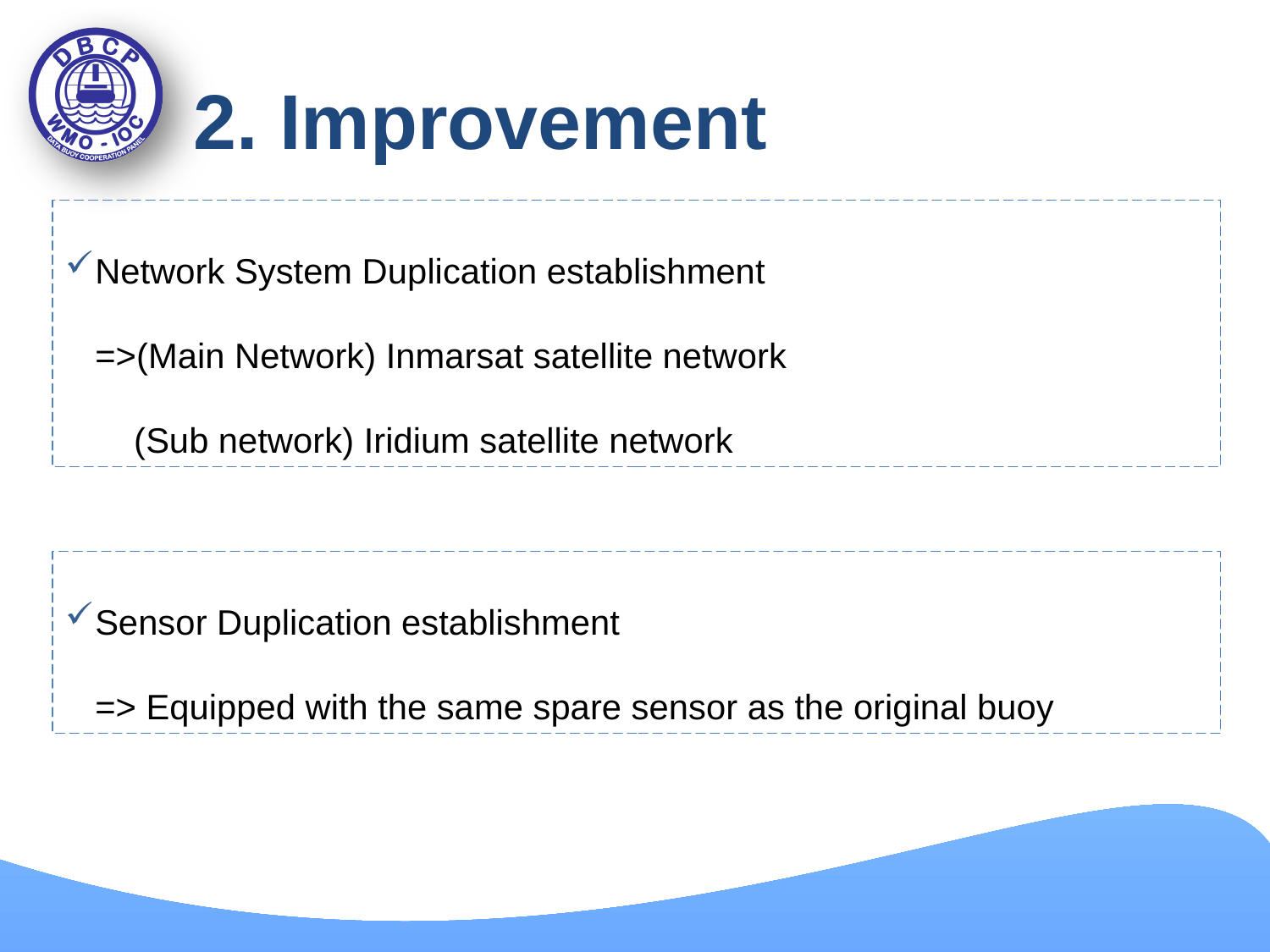

# 2. Improvement
Network System Duplication establishment
=>(Main Network) Inmarsat satellite network
    (Sub network) Iridium satellite network
Sensor Duplication establishment
=> Equipped with the same spare sensor as the original buoy